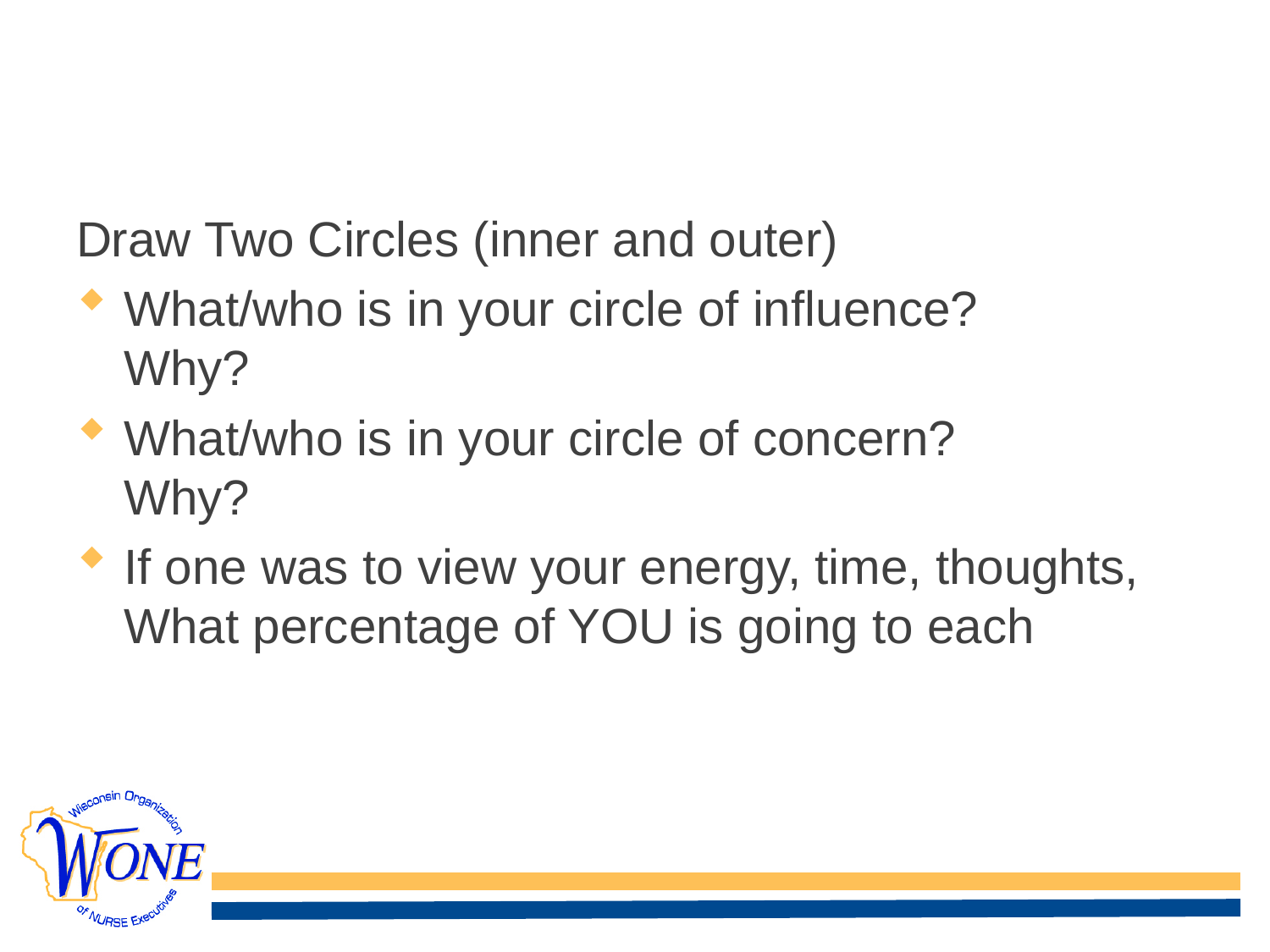

# Group Activity  5 minutes
Draw Two Circles (inner and outer)
What/who is in your circle of influence?
Why?
What/who is in your circle of concern?
Why?
If one was to view your energy, time, thoughts,  What percentage of YOU is going to each